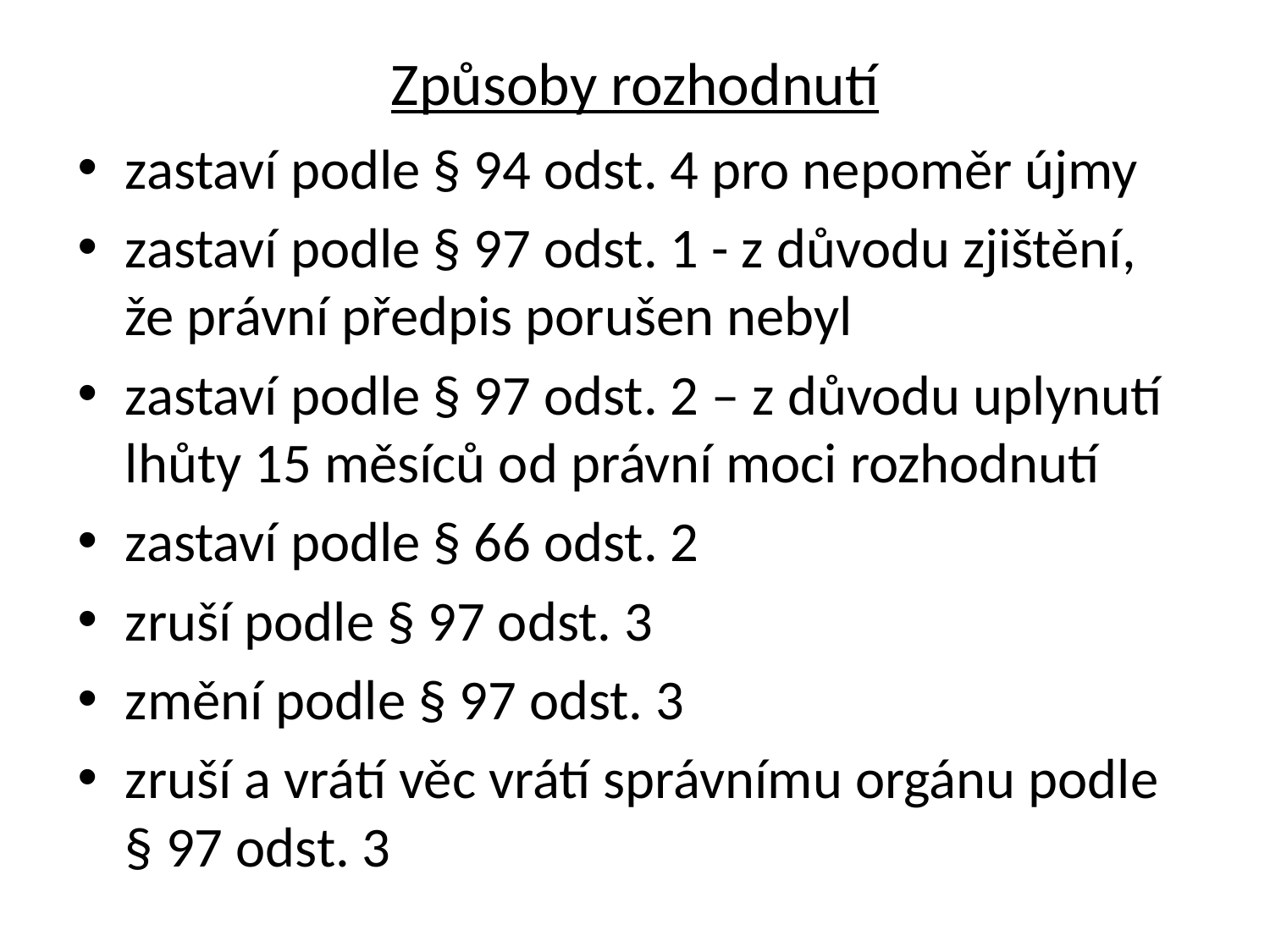

# Způsoby rozhodnutí
zastaví podle § 94 odst. 4 pro nepoměr újmy
zastaví podle § 97 odst. 1 - z důvodu zjištění, že právní předpis porušen nebyl
zastaví podle § 97 odst. 2 – z důvodu uplynutí lhůty 15 měsíců od právní moci rozhodnutí
zastaví podle § 66 odst. 2
zruší podle § 97 odst. 3
změní podle § 97 odst. 3
zruší a vrátí věc vrátí správnímu orgánu podle § 97 odst. 3